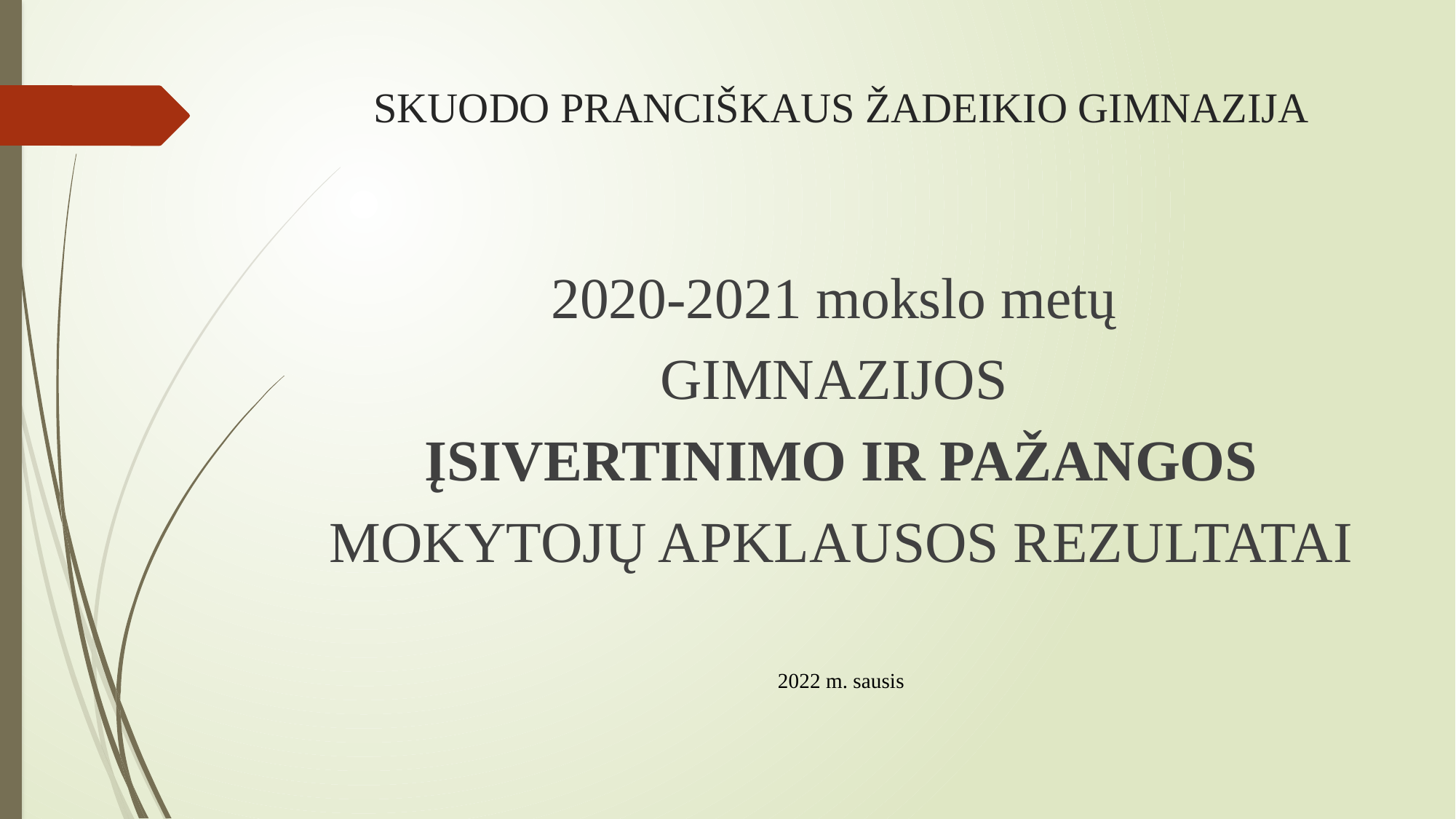

# SKUODO PRANCIŠKAUS ŽADEIKIO GIMNAZIJA
2020-2021 mokslo metų
GIMNAZIJOS
ĮSIVERTINIMO IR PAŽANGOS
MOKYTOJŲ APKLAUSOS REZULTATAI

2022 m. sausis